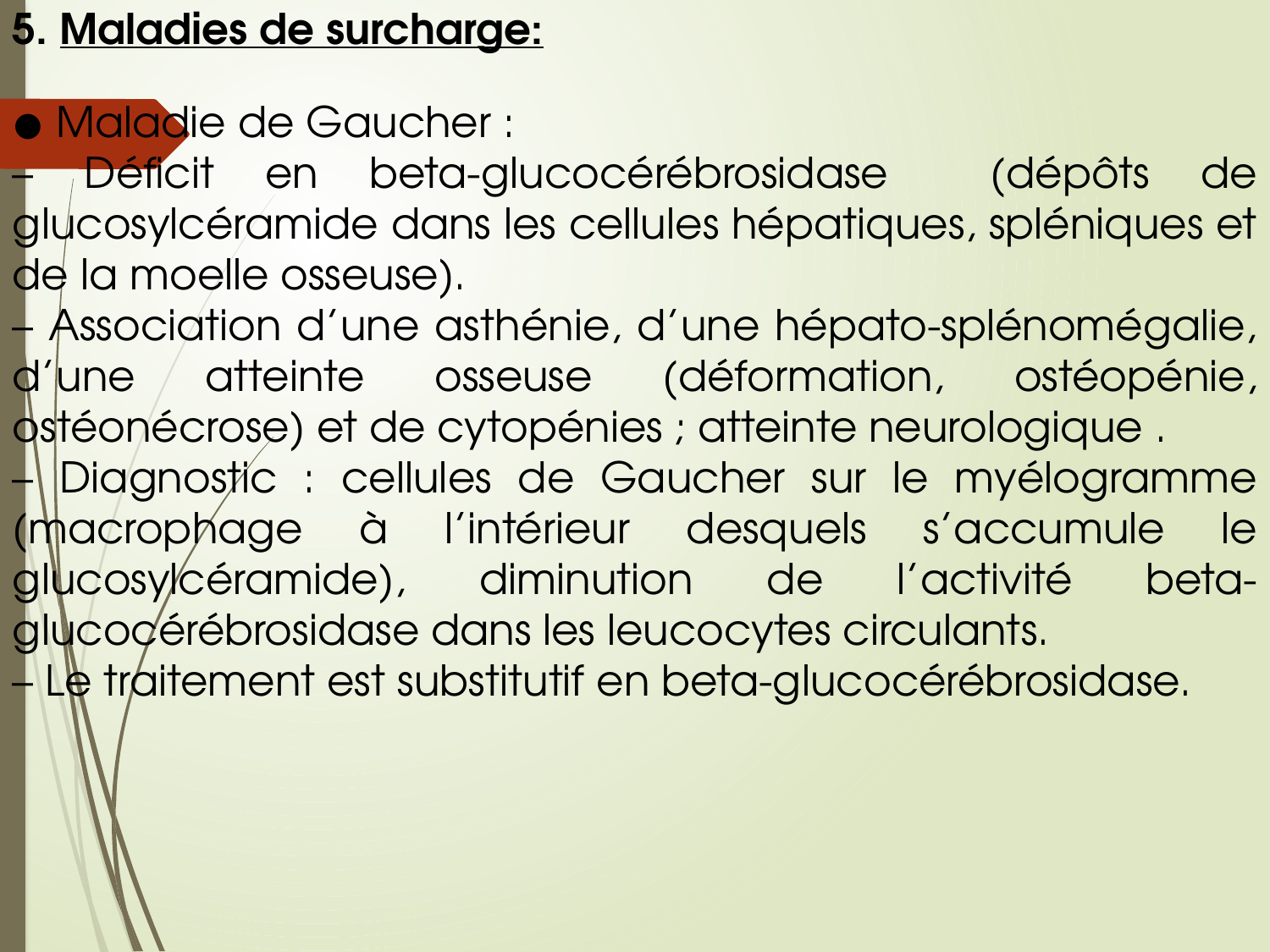

5. Maladies de surcharge:

● Maladie de Gaucher :
– Déficit en beta-glucocérébrosidase  (dépôts de glucosylcéramide dans les cellules hépatiques, spléniques et de la moelle osseuse).
– Association d’une asthénie, d’une hépato-splénomégalie, d’une atteinte osseuse (déformation, ostéopénie, ostéonécrose) et de cytopénies ; atteinte neurologique .
– Diagnostic : cellules de Gaucher sur le myélogramme (macrophage à l’intérieur desquels s’accumule le glucosylcéramide), diminution de l’activité beta-glucocérébrosidase dans les leucocytes circulants.
– Le traitement est substitutif en beta-glucocérébrosidase.